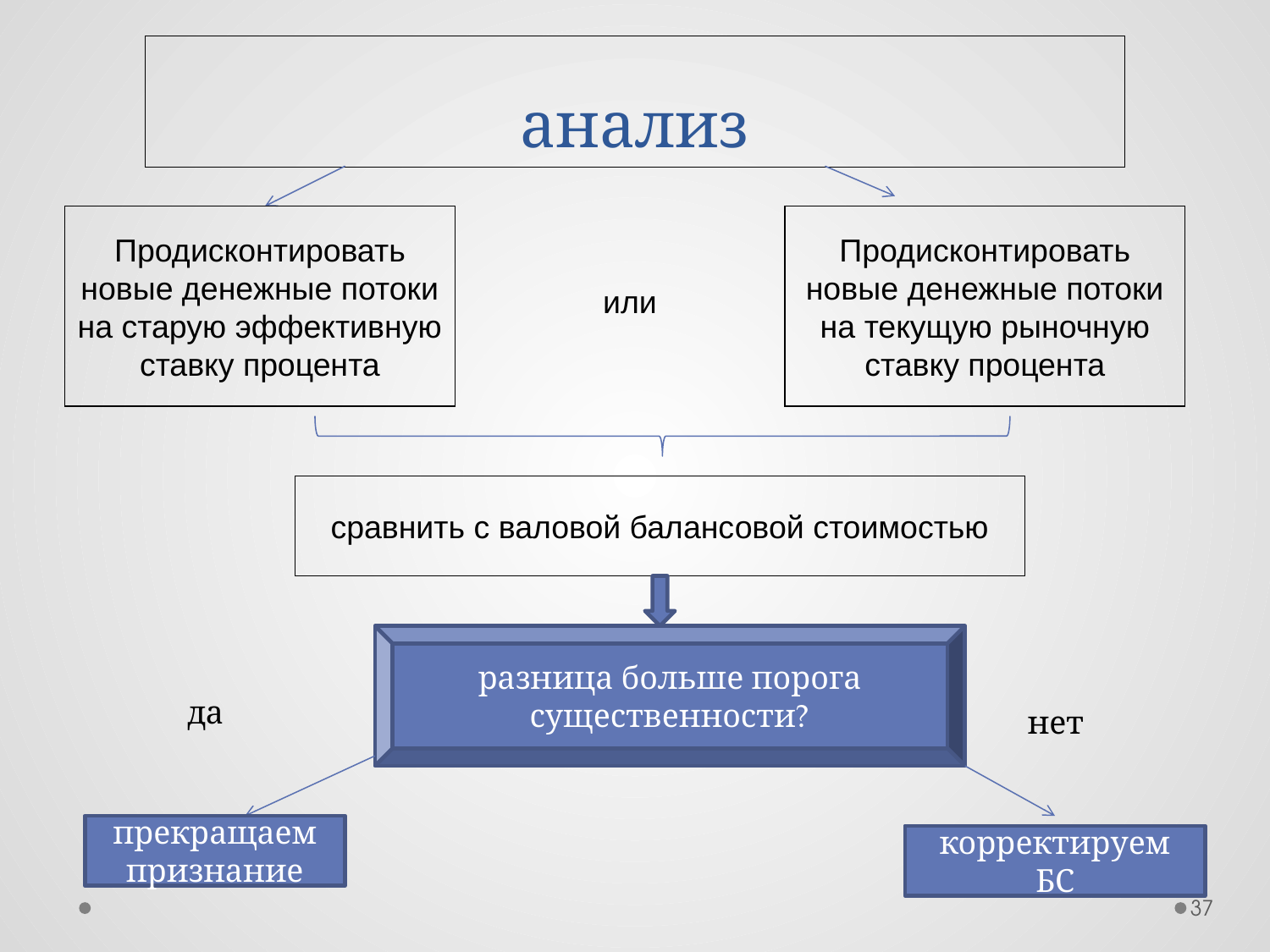

# анализ

Продисконтировать новые денежные потоки на старую эффективную ставку процента
Продисконтировать новые денежные потоки на текущую рыночную ставку процента
или
сравнить с валовой балансовой стоимостью

разница больше порога существенности?
да
нет
прекращаем признание
корректируем БС
37